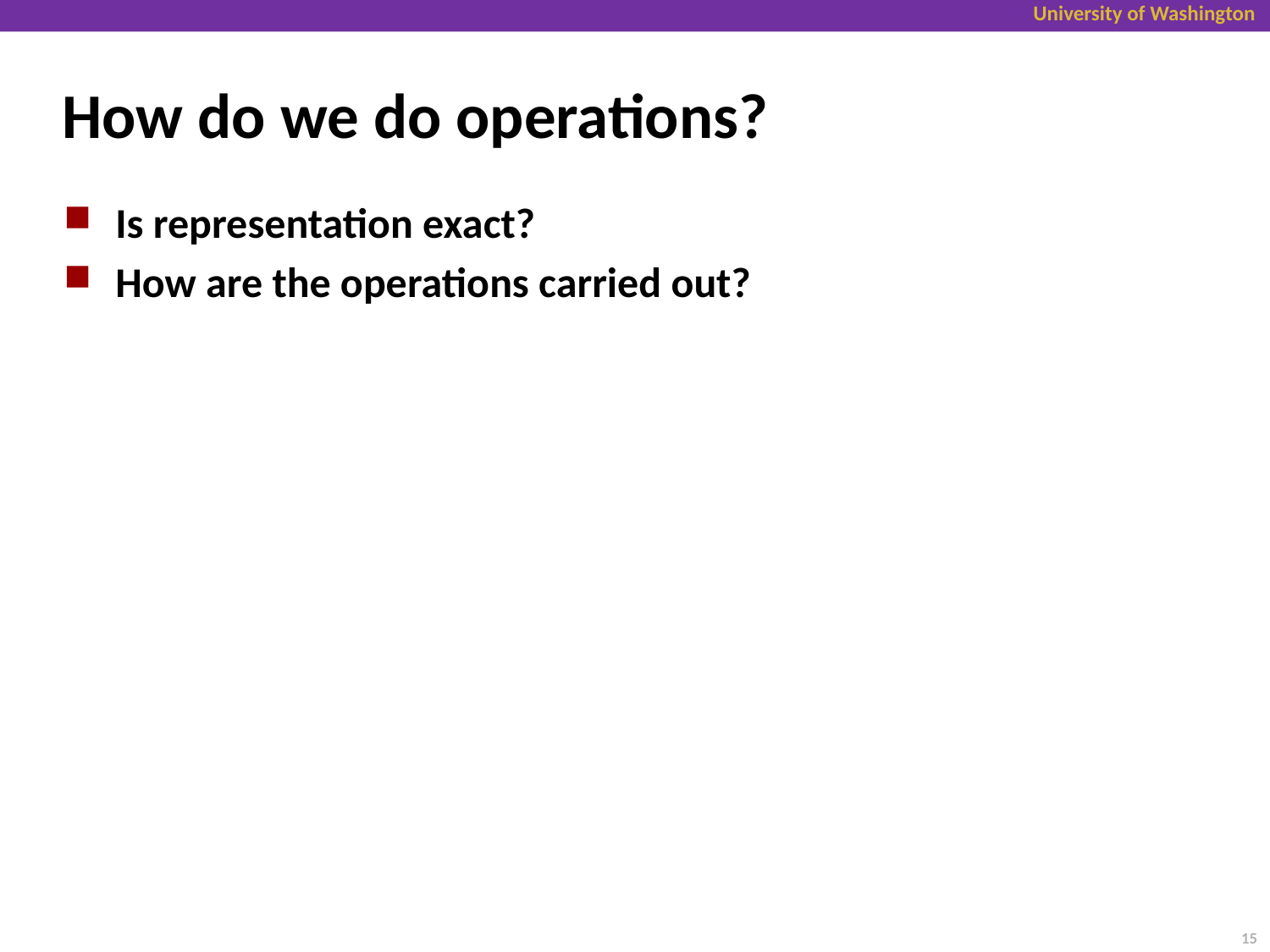

# How do we do operations?
Is representation exact?
How are the operations carried out?
15